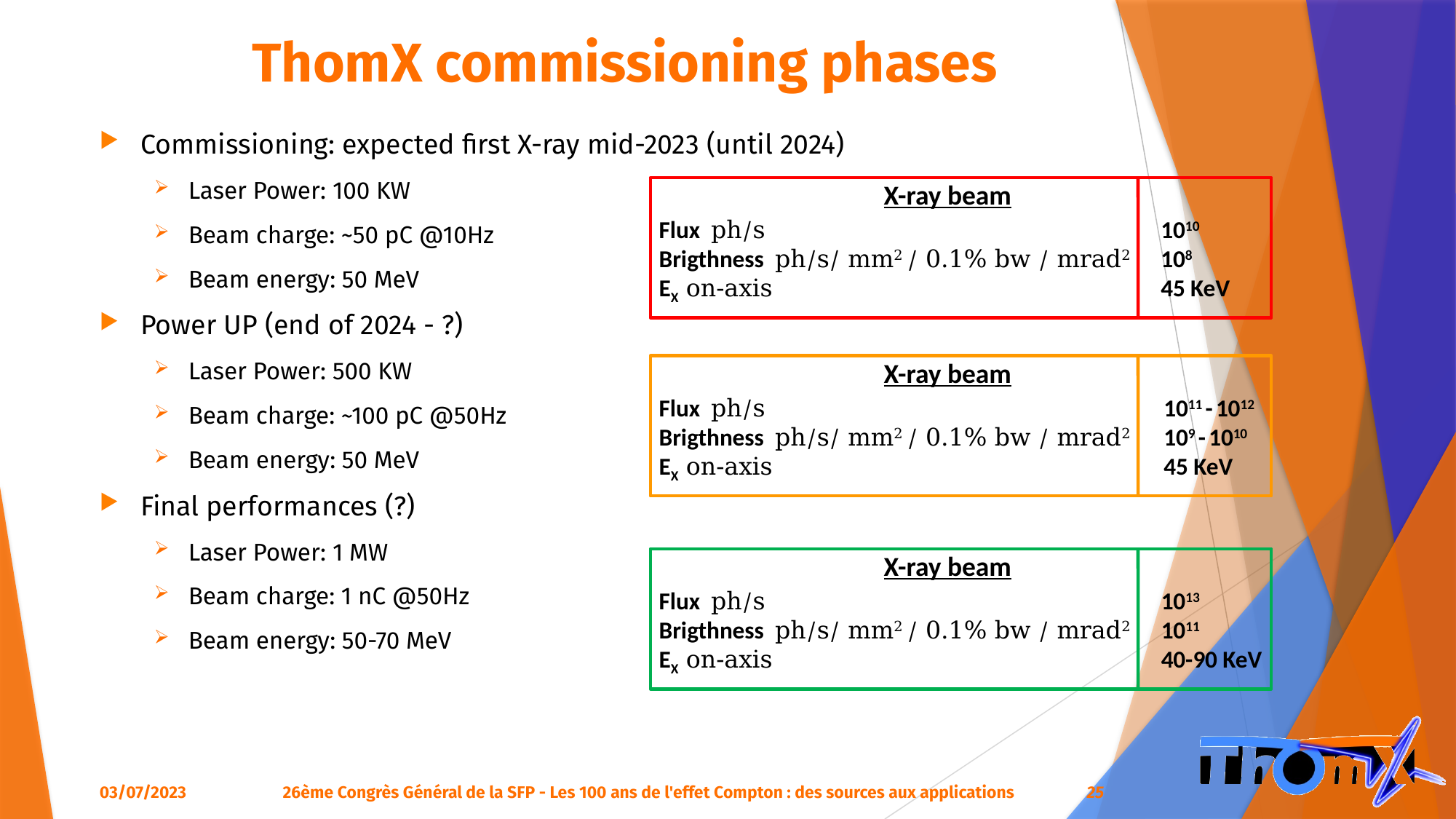

25
03/07/2023
26ème Congrès Général de la SFP - Les 100 ans de l'effet Compton : des sources aux applications
# ThomX commissioning phases
Commissioning: expected first X-ray mid-2023 (until 2024)
Laser Power: 100 KW
Beam charge: ~50 pC @10Hz
Beam energy: 50 MeV
Power UP (end of 2024 - ?)
Laser Power: 500 KW
Beam charge: ~100 pC @50Hz
Beam energy: 50 MeV
Final performances (?)
Laser Power: 1 MW
Beam charge: 1 nC @50Hz
Beam energy: 50-70 MeV

X-ray beam

Flux  ph/s
Brigthness  ph/s/ mm2 / 0.1% bw / mrad2
EX on-axis
1010
108
45 KeV
X-ray beam

Flux  ph/s
Brigthness  ph/s/ mm2 / 0.1% bw / mrad2
EX on-axis
1011 - 1012
109 - 1010
45 KeV
X-ray beam

Flux  ph/s
Brigthness  ph/s/ mm2 / 0.1% bw / mrad2
EX on-axis
1013
1011
40-90 KeV